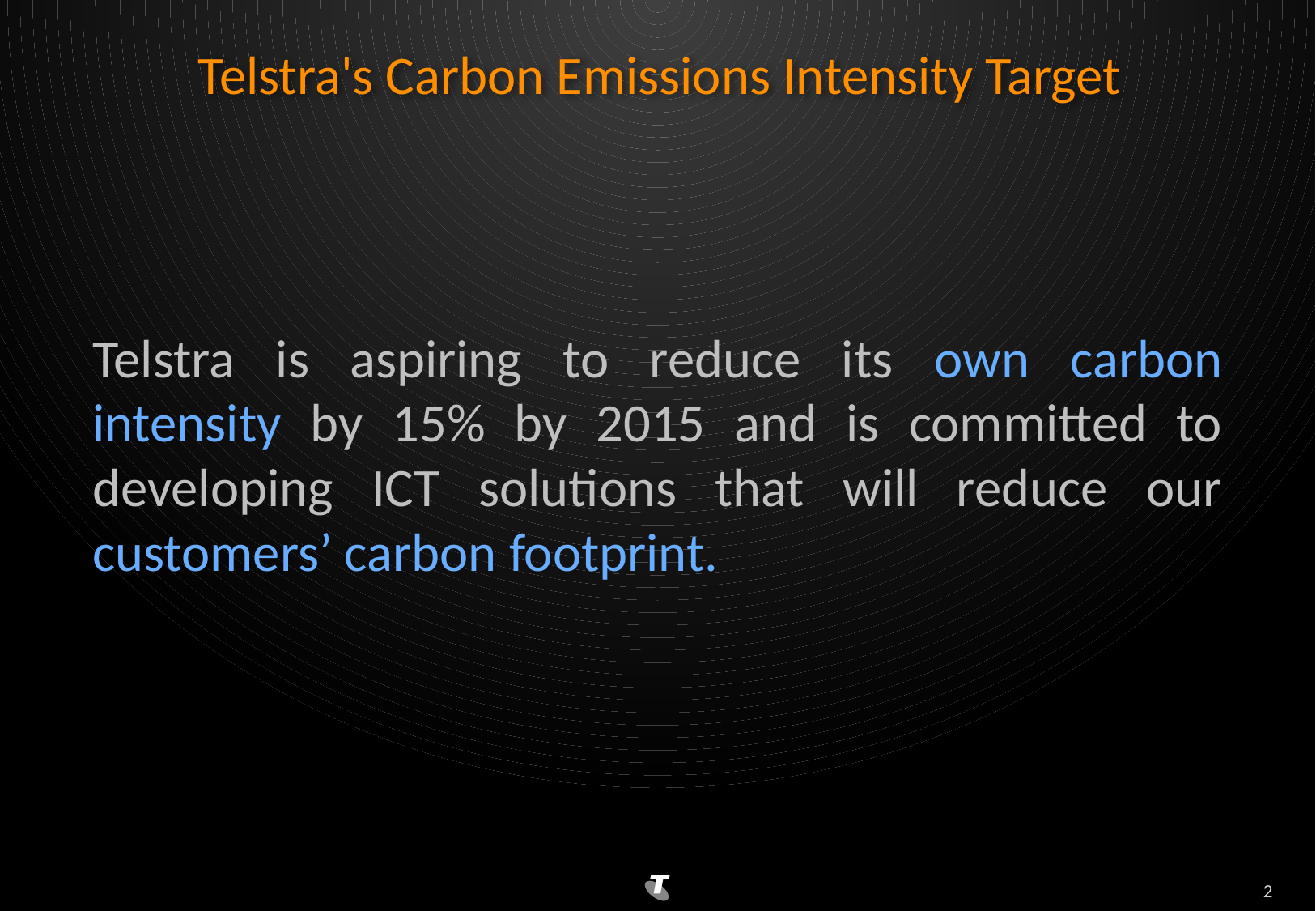

# Telstra's Carbon Emissions Intensity Target
Telstra is aspiring to reduce its own carbon intensity by 15% by 2015 and is committed to developing ICT solutions that will reduce our customers’ carbon footprint.
2